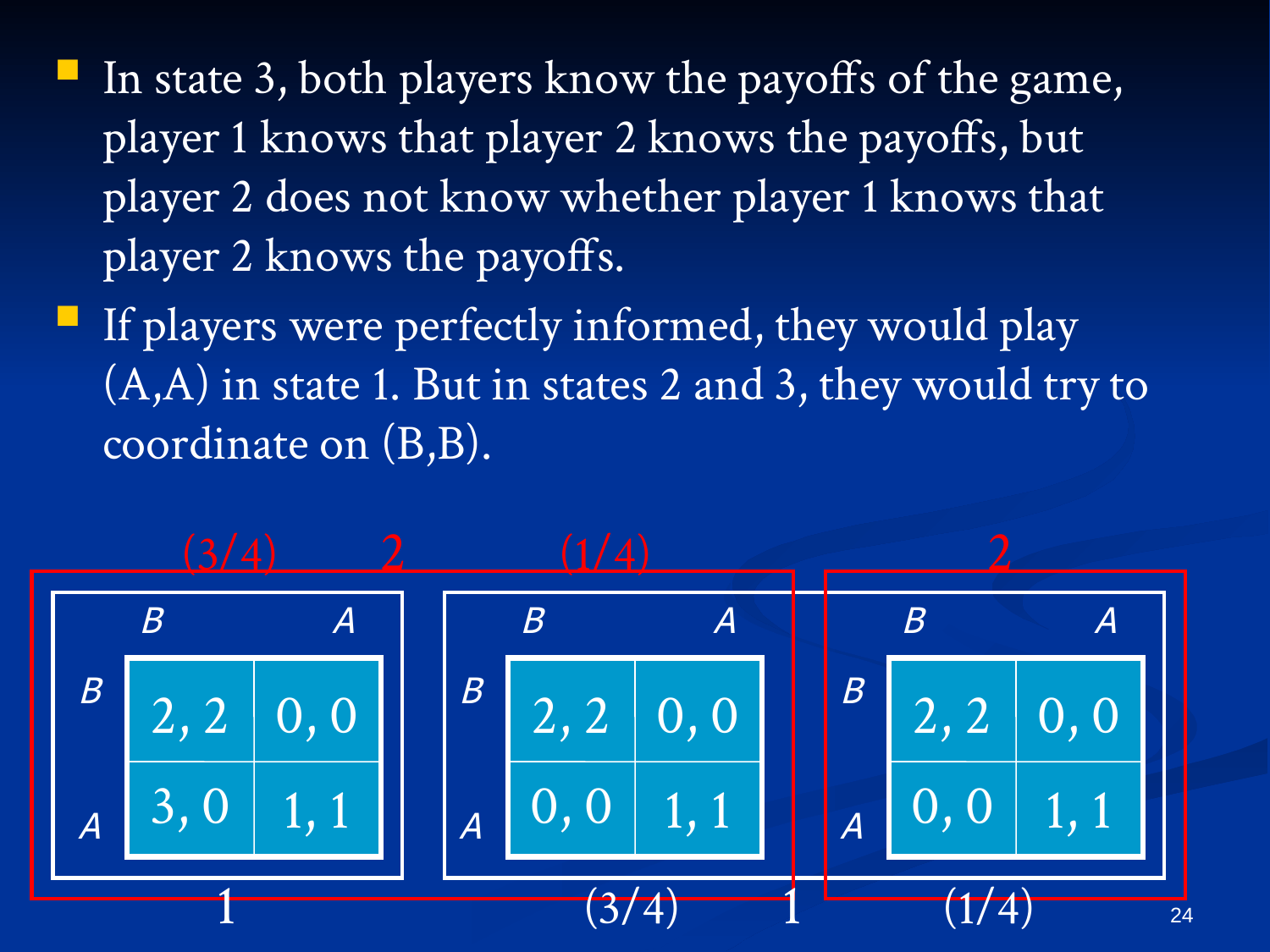

In state 3, both players know the payoffs of the game, player 1 knows that player 2 knows the payoffs, but player 2 does not know whether player 1 knows that player 2 knows the payoffs.
If players were perfectly informed, they would play (A,A) in state 1. But in states 2 and 3, they would try to coordinate on (B,B).
(3/4)        2            (1/4)
2

B	      A

B	      A

B	      A

      B

      A
      B

      A
      B

      A
2, 2
0, 0
2, 2
0, 0
2, 2
0, 0

3, 0

0, 0

0, 0
1, 1
1, 1
1, 1
1
(3/4)        1           (1/4)
24